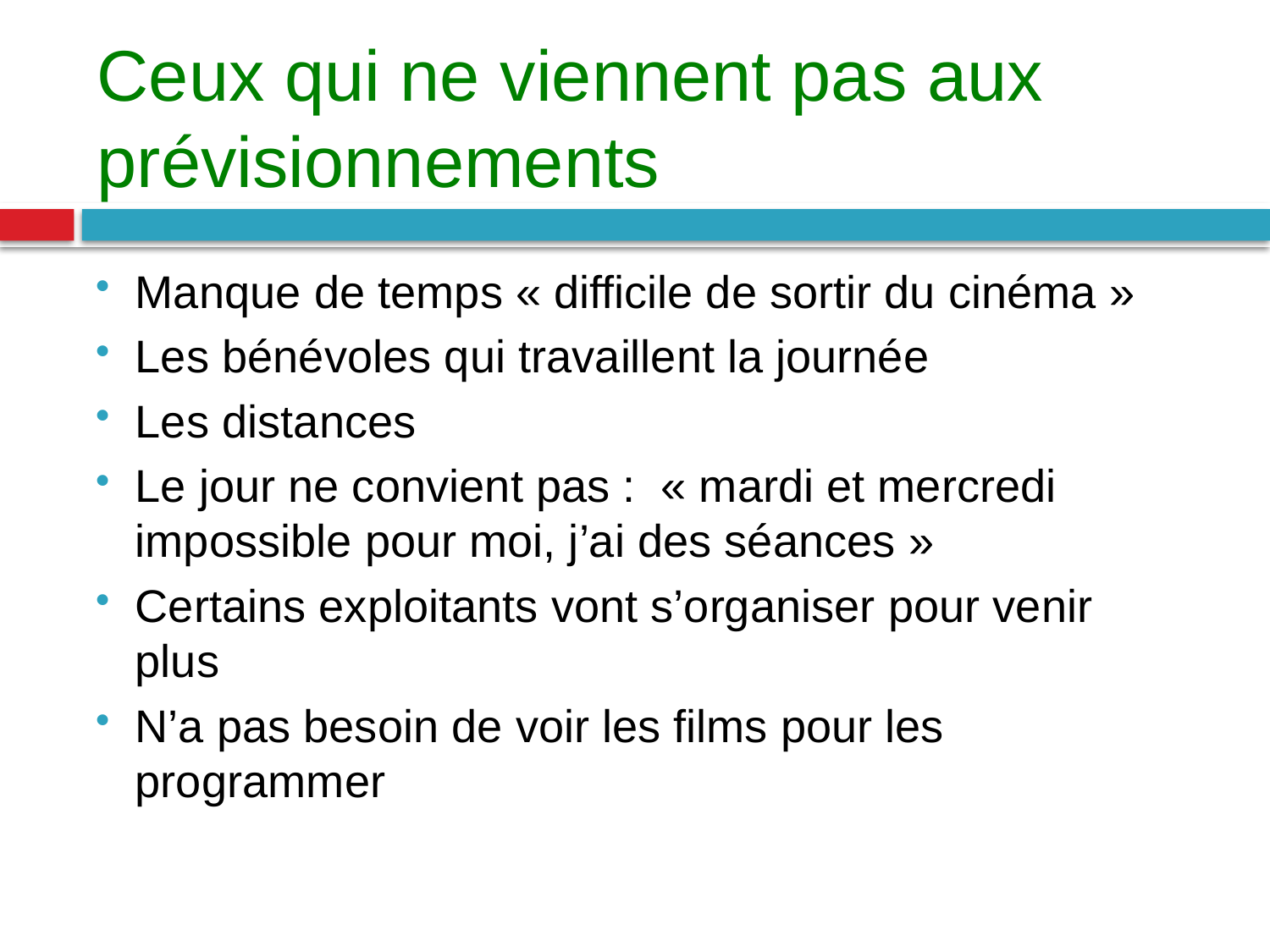

# Ceux qui ne viennent pas aux prévisionnements

Manque de temps « difficile de sortir du cinéma »
Les bénévoles qui travaillent la journée
Les distances
Le jour ne convient pas :  « mardi et mercredi impossible pour moi, j’ai des séances »
Certains exploitants vont s’organiser pour venir plus
N’a pas besoin de voir les films pour les programmer